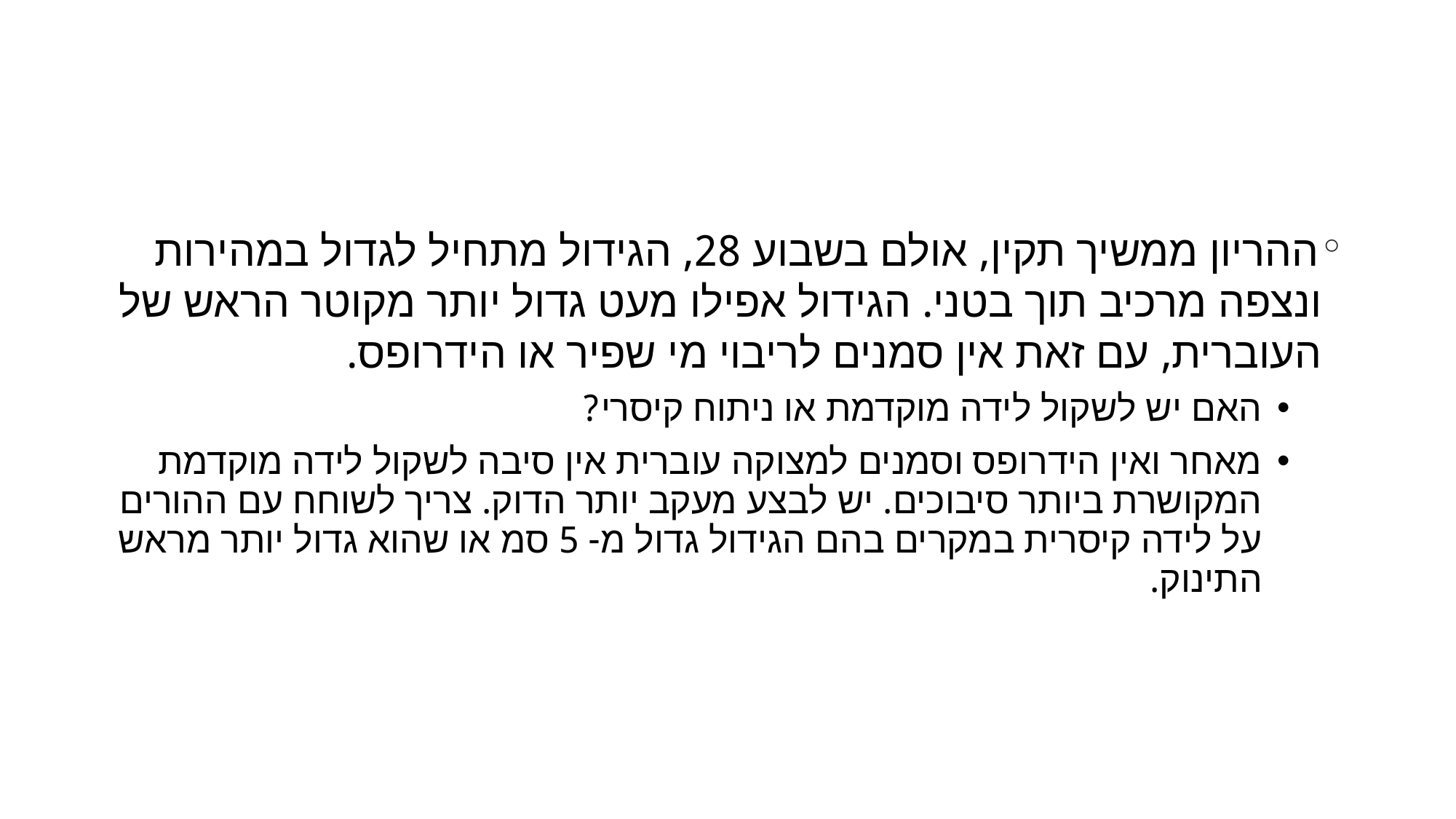

#
ההריון ממשיך תקין, אולם בשבוע 28, הגידול מתחיל לגדול במהירות ונצפה מרכיב תוך בטני. הגידול אפילו מעט גדול יותר מקוטר הראש של העוברית, עם זאת אין סמנים לריבוי מי שפיר או הידרופס.
האם יש לשקול לידה מוקדמת או ניתוח קיסרי?
מאחר ואין הידרופס וסמנים למצוקה עוברית אין סיבה לשקול לידה מוקדמת המקושרת ביותר סיבוכים. יש לבצע מעקב יותר הדוק. צריך לשוחח עם ההורים על לידה קיסרית במקרים בהם הגידול גדול מ- 5 סמ או שהוא גדול יותר מראש התינוק.